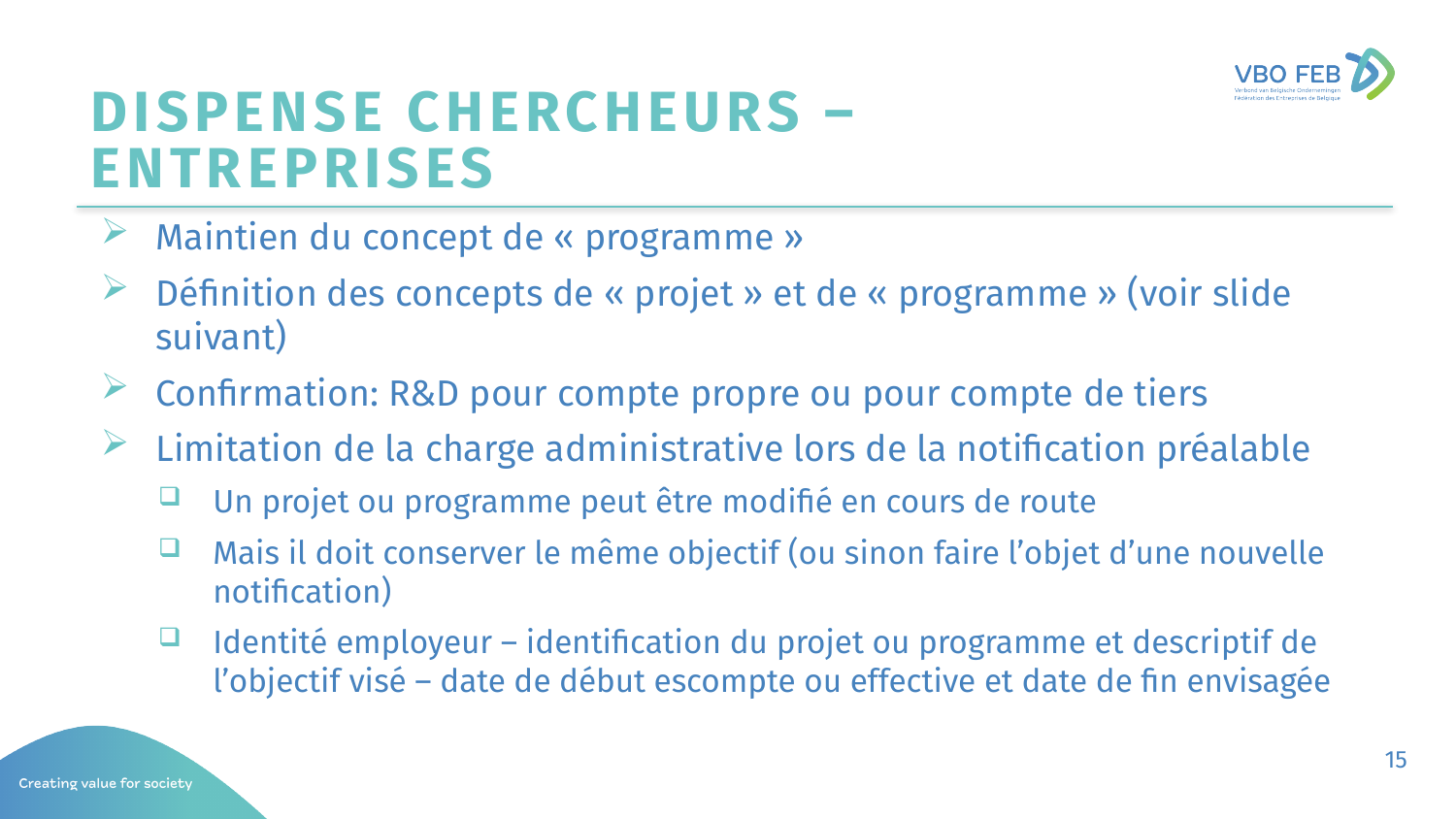

# Dispense chercheurs – entreprises
Maintien du concept de « programme »
Définition des concepts de « projet » et de « programme » (voir slide suivant)
Confirmation: R&D pour compte propre ou pour compte de tiers
Limitation de la charge administrative lors de la notification préalable
Un projet ou programme peut être modifié en cours de route
Mais il doit conserver le même objectif (ou sinon faire l’objet d’une nouvelle notification)
Identité employeur – identification du projet ou programme et descriptif de l’objectif visé – date de début escompte ou effective et date de fin envisagée

15